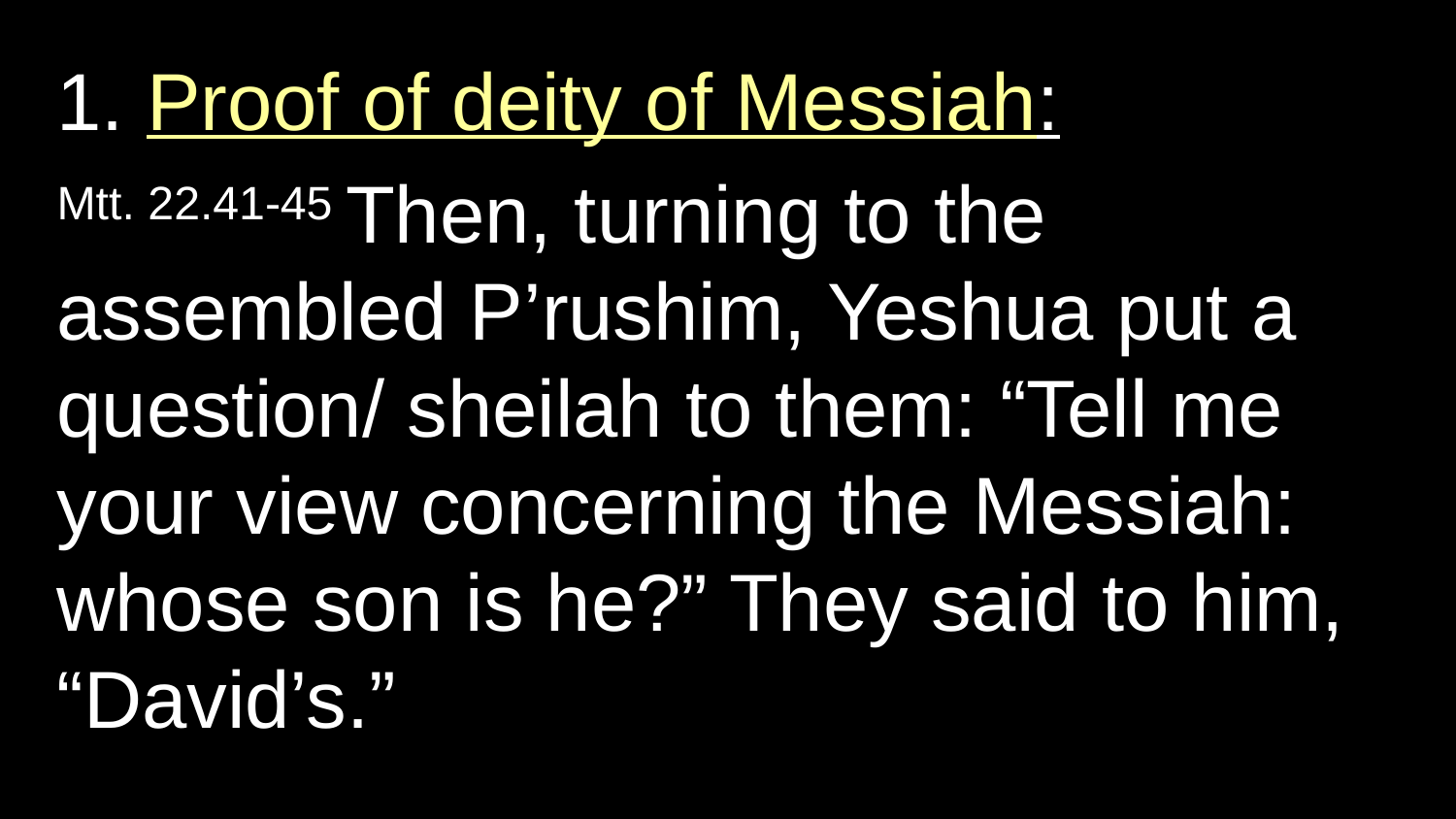

1. Proof of deity of Messiah:
Mtt. 22.41-45 Then, turning to the assembled P’rushim, Yeshua put a question/ sheilah to them: “Tell me your view concerning the Messiah: whose son is he?” They said to him, “David’s.”